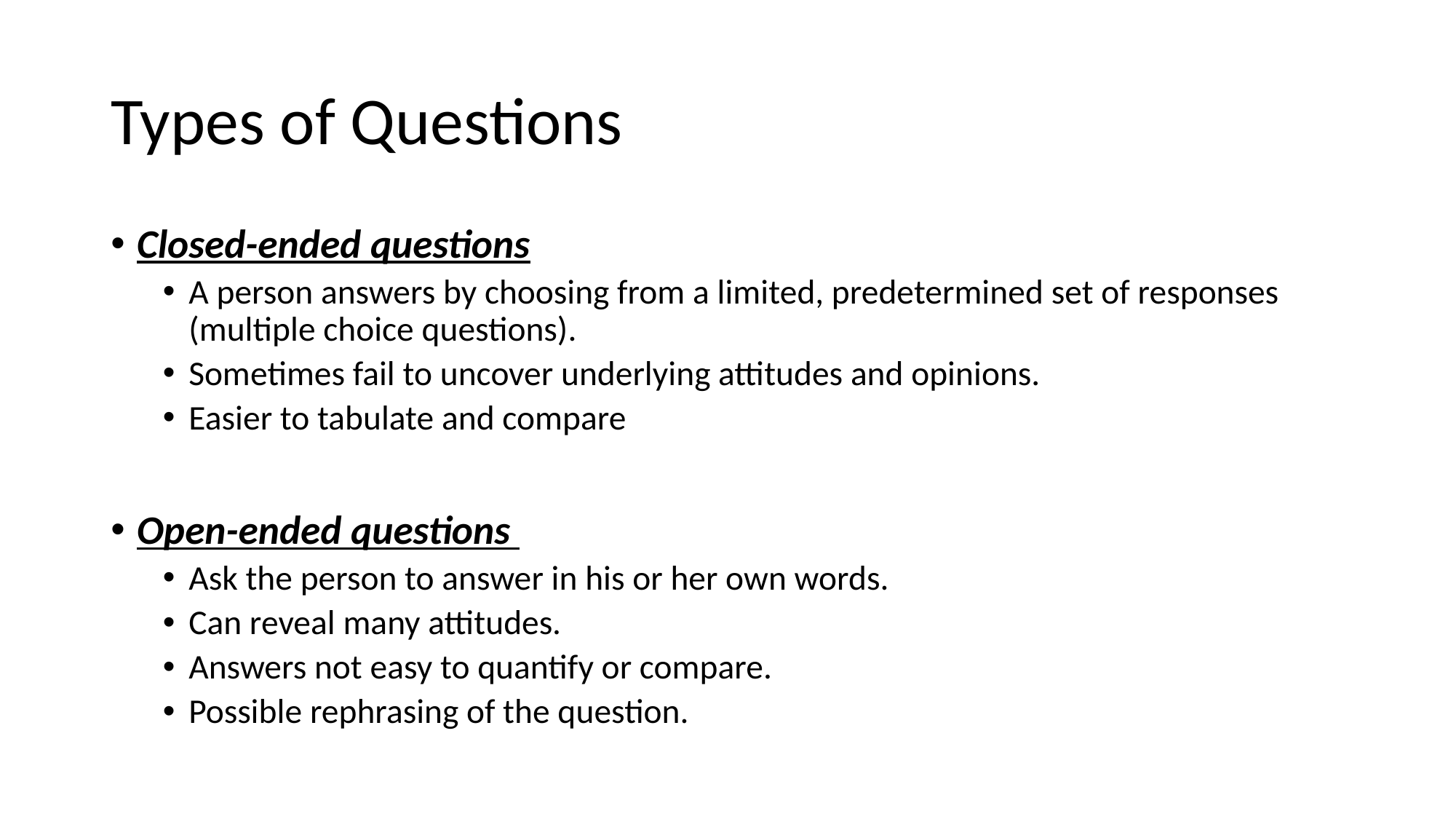

# Types of Questions
Closed-ended questions
A person answers by choosing from a limited, predetermined set of responses (multiple choice questions).
Sometimes fail to uncover underlying attitudes and opinions.
Easier to tabulate and compare

Open-ended questions
Ask the person to answer in his or her own words.
Can reveal many attitudes.
Answers not easy to quantify or compare.
Possible rephrasing of the question.